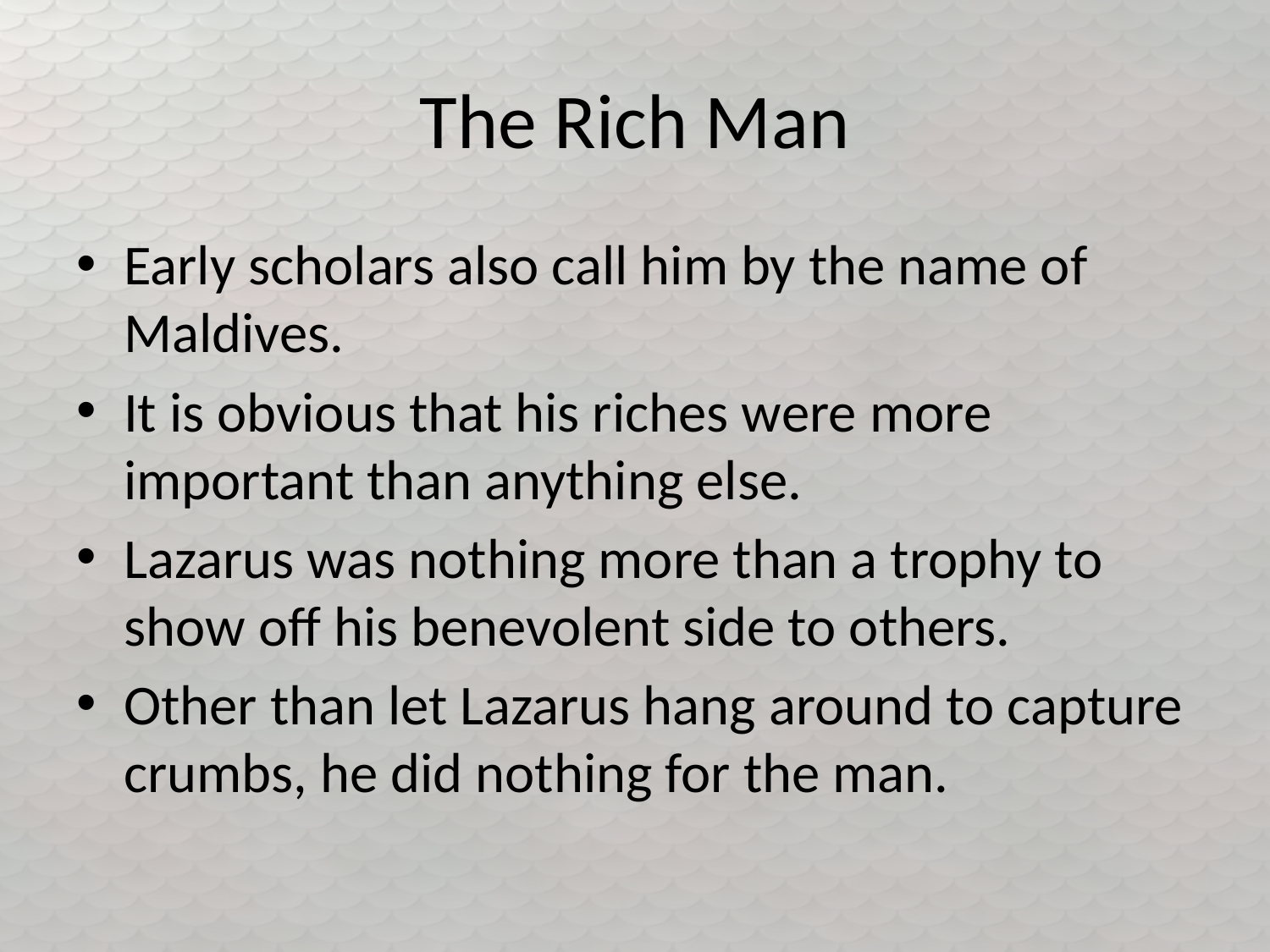

# The Rich Man
Early scholars also call him by the name of Maldives.
It is obvious that his riches were more important than anything else.
Lazarus was nothing more than a trophy to show off his benevolent side to others.
Other than let Lazarus hang around to capture crumbs, he did nothing for the man.